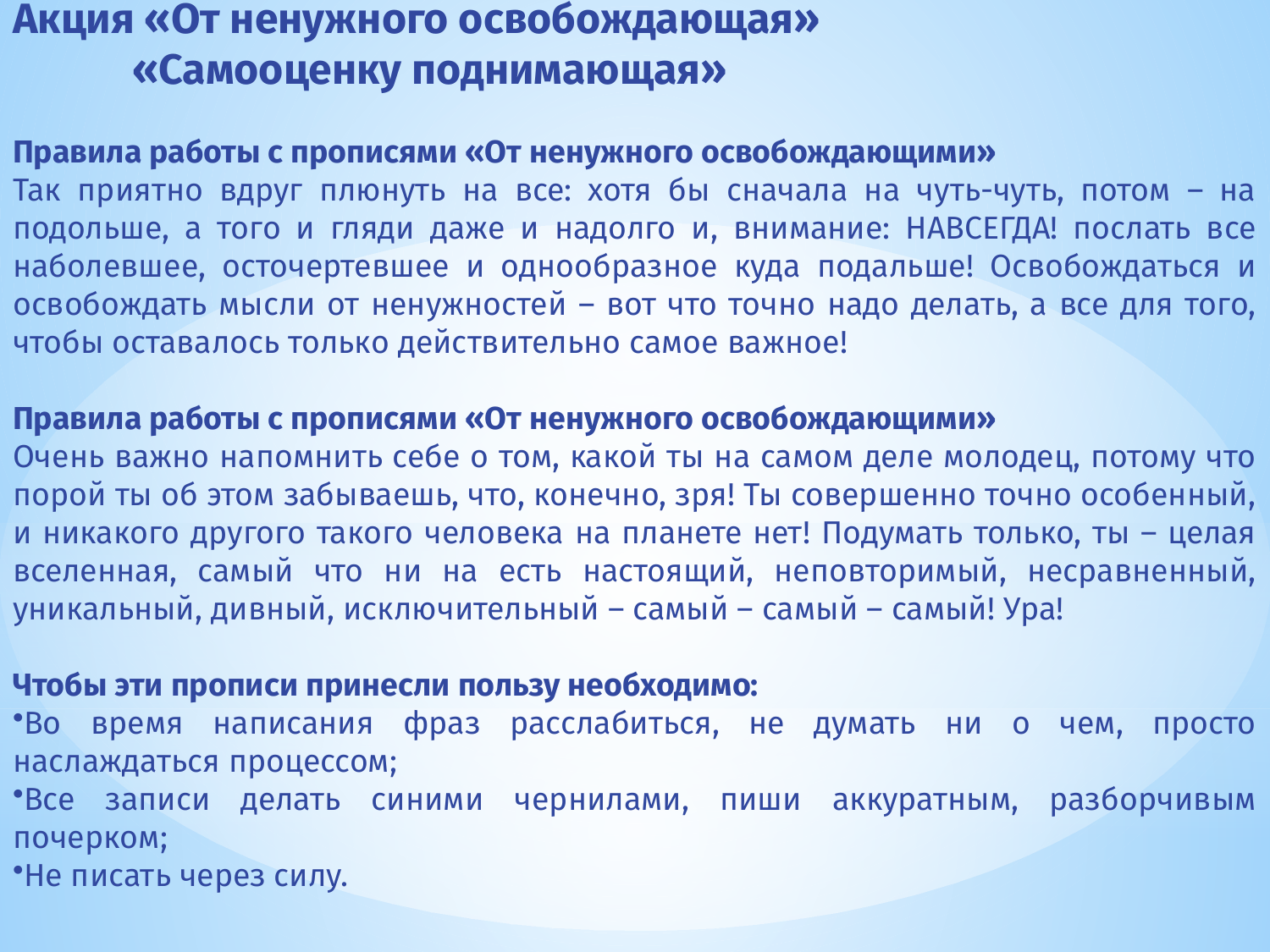

Акция «От ненужного освобождающая»
            «Самооценку поднимающая»

Правила работы с прописями «От ненужного освобождающими»
Так приятно вдруг плюнуть на все: хотя бы сначала на чуть-чуть, потом – на подольше, а того и гляди даже и надолго и, внимание: НАВСЕГДА! послать все наболевшее, осточертевшее и однообразное куда подальше! Освобождаться и освобождать мысли от ненужностей – вот что точно надо делать, а все для того, чтобы оставалось только действительно самое важное!

Правила работы с прописями «От ненужного освобождающими»
Очень важно напомнить себе о том, какой ты на самом деле молодец, потому что порой ты об этом забываешь, что, конечно, зря! Ты совершенно точно особенный, и никакого другого такого человека на планете нет! Подумать только, ты – целая вселенная, самый что ни на есть настоящий, неповторимый, несравненный, уникальный, дивный, исключительный – самый – самый – самый! Ура!

Чтобы эти прописи принесли пользу необходимо:
Во время написания фраз расслабиться, не думать ни о чем, просто наслаждаться процессом;
Все записи делать синими чернилами, пиши аккуратным, разборчивым почерком;
Не писать через силу.